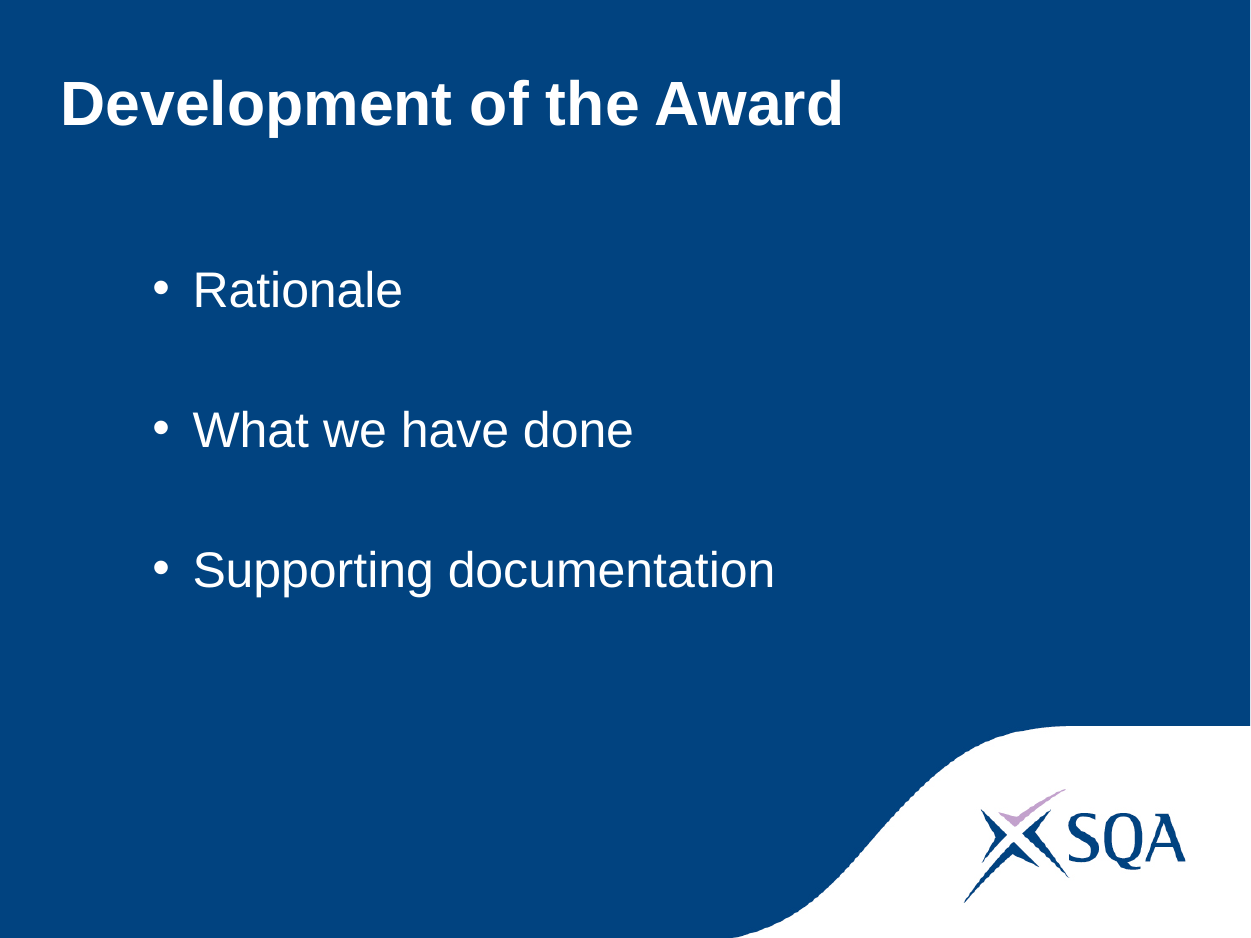

#
Development of the Award
 Rationale

 What we have done

 Supporting documentation